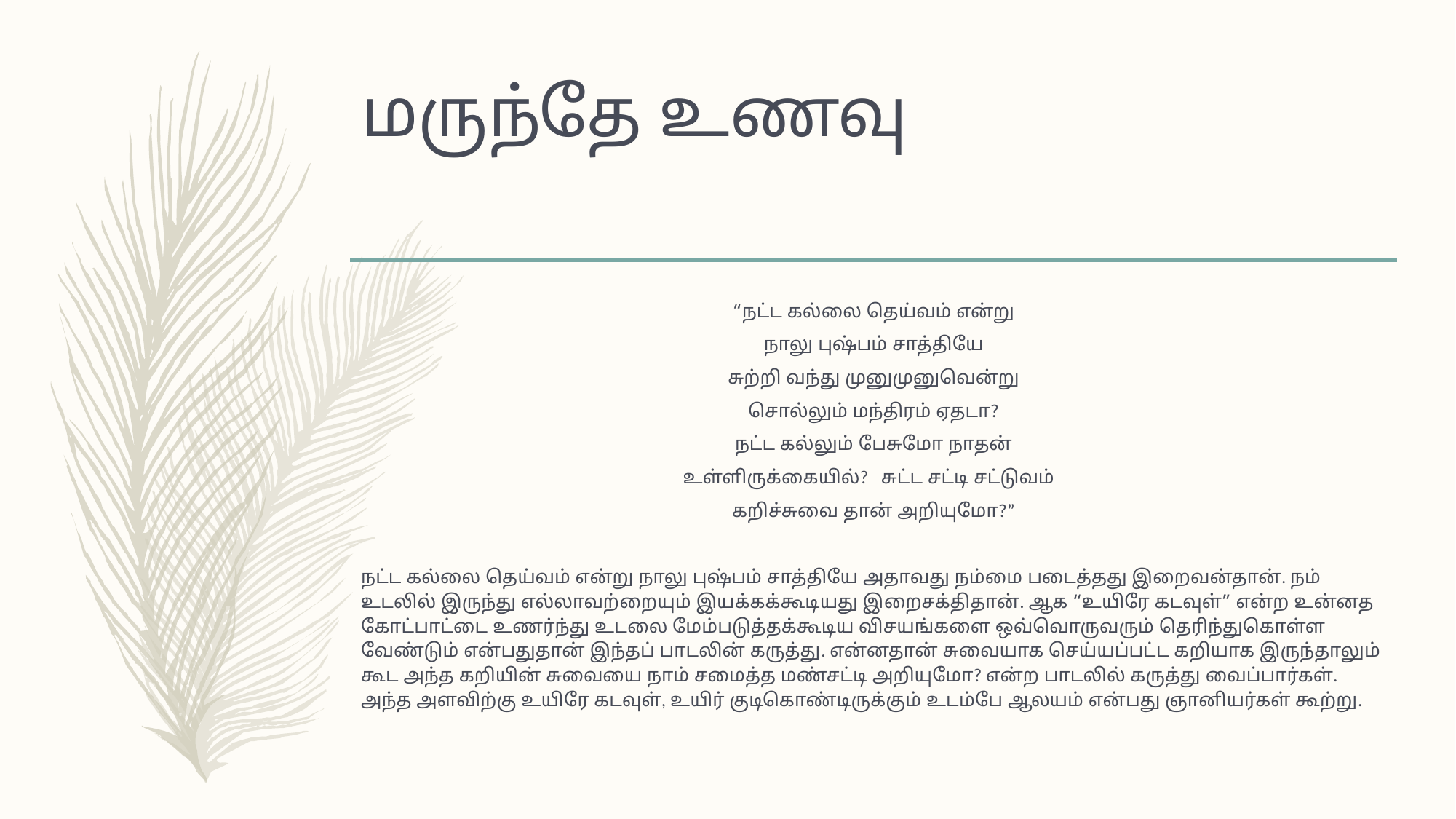

# மருந்தே உணவு
“நட்ட கல்லை தெய்வம் என்று
நாலு புஷ்பம் சாத்தியே
சுற்றி வந்து முனுமுனுவென்று
சொல்லும் மந்திரம் ஏதடா?
நட்ட கல்லும் பேசுமோ நாதன்
உள்ளிருக்கையில்?   சுட்ட சட்டி சட்டுவம்
கறிச்சுவை தான் அறியுமோ?”

நட்ட கல்லை தெய்வம் என்று நாலு புஷ்பம் சாத்தியே அதாவது நம்மை படைத்தது இறைவன்தான். நம் உடலில் இருந்து எல்லாவற்றையும் இயக்கக்கூடியது இறைசக்திதான். ஆக “உயிரே கடவுள்” என்ற உன்னத கோட்பாட்டை உணர்ந்து உடலை மேம்படுத்தக்கூடிய விசயங்களை ஒவ்வொருவரும் தெரிந்துகொள்ள வேண்டும் என்பதுதான் இந்தப் பாடலின் கருத்து. என்னதான் சுவையாக செய்யப்பட்ட கறியாக இருந்தாலும் கூட அந்த கறியின் சுவையை நாம் சமைத்த மண்சட்டி அறியுமோ? என்ற பாடலில் கருத்து வைப்பார்கள். அந்த அளவிற்கு உயிரே கடவுள், உயிர் குடிகொண்டிருக்கும் உடம்பே ஆலயம் என்பது ஞானியர்கள் கூற்று.